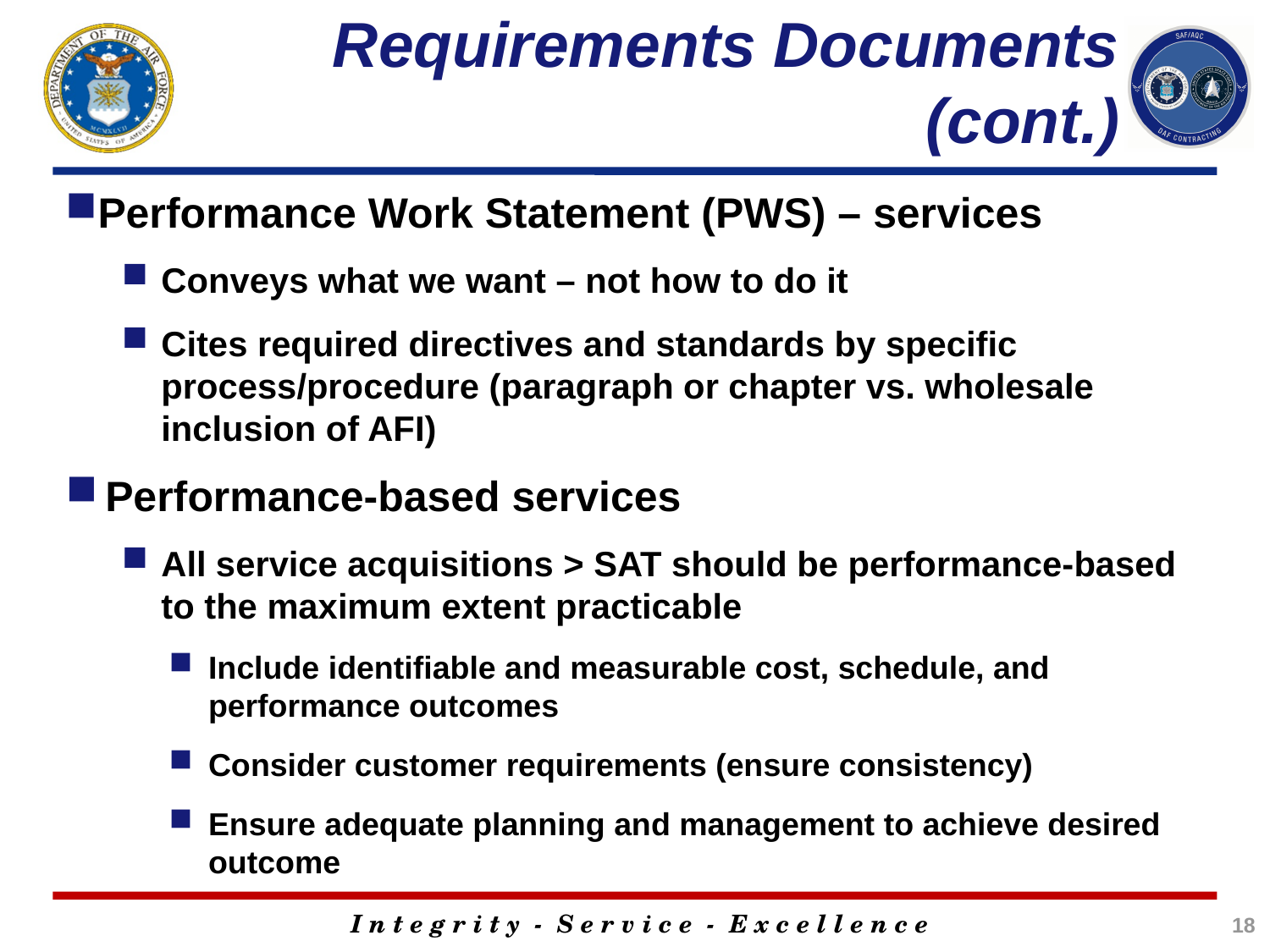

# Requirements Documents (cont.)
Performance Work Statement (PWS) – services
Conveys what we want – not how to do it
Cites required directives and standards by specific process/procedure (paragraph or chapter vs. wholesale inclusion of AFI)
Performance-based services
All service acquisitions > SAT should be performance-based to the maximum extent practicable
Include identifiable and measurable cost, schedule, and performance outcomes
Consider customer requirements (ensure consistency)
Ensure adequate planning and management to achieve desired outcome
18